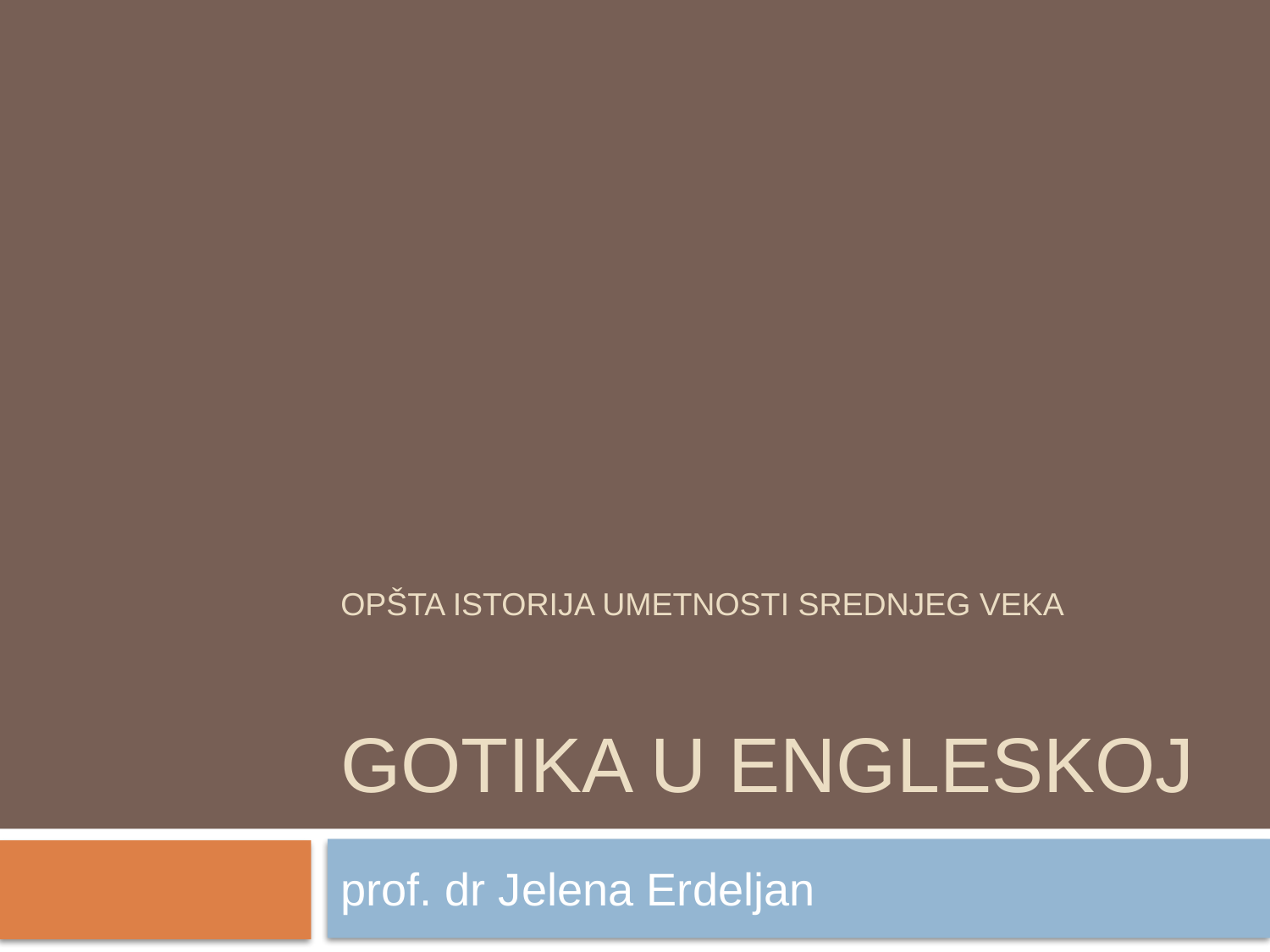

# Opšta istorija umetnosti srednjeg veka Gotika u engleskoj
prof. dr Jelena Erdeljan